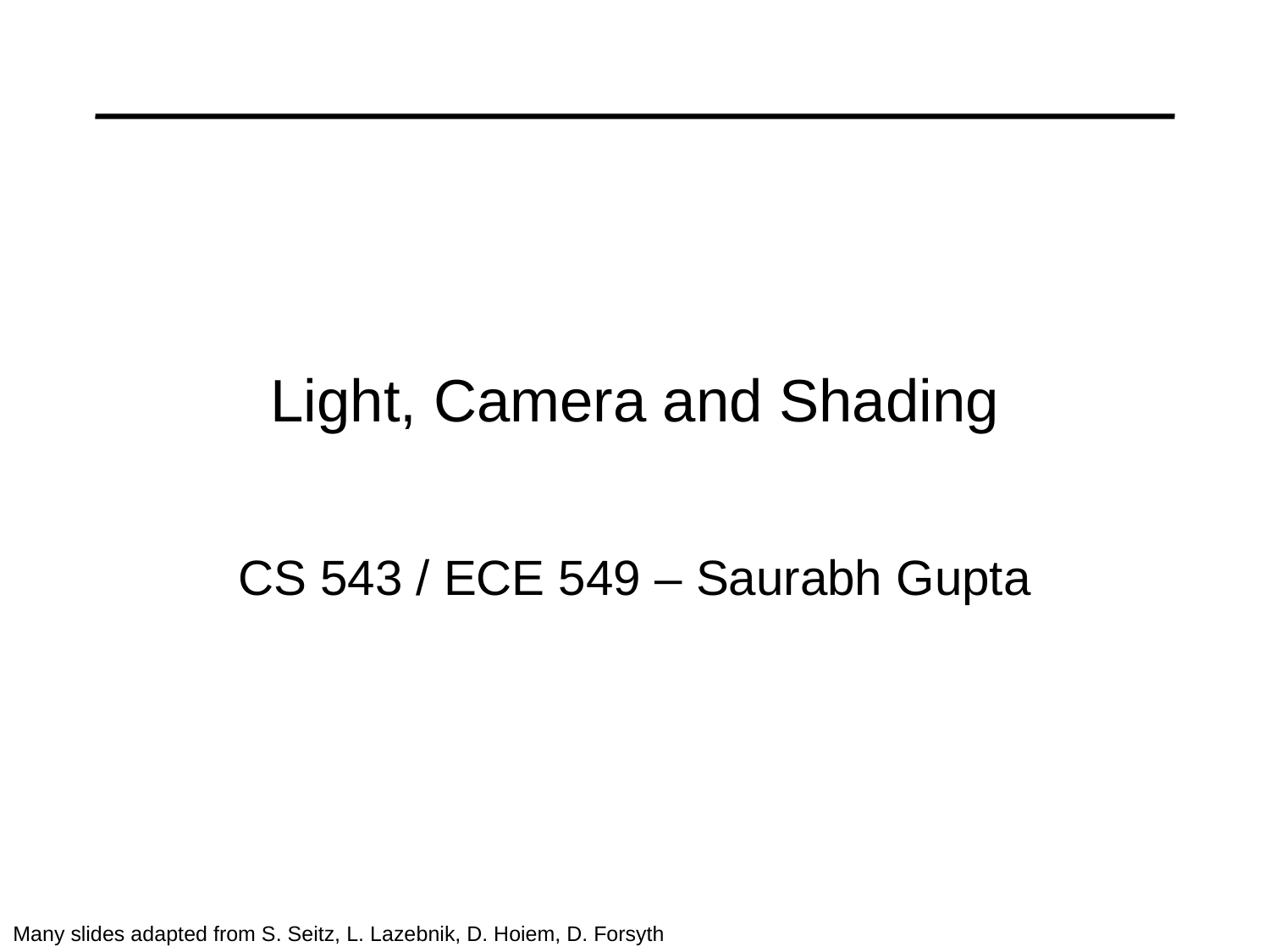

# Light, Camera and Shading
CS 543 / ECE 549 – Saurabh Gupta
Many slides adapted from S. Seitz, L. Lazebnik, D. Hoiem, D. Forsyth